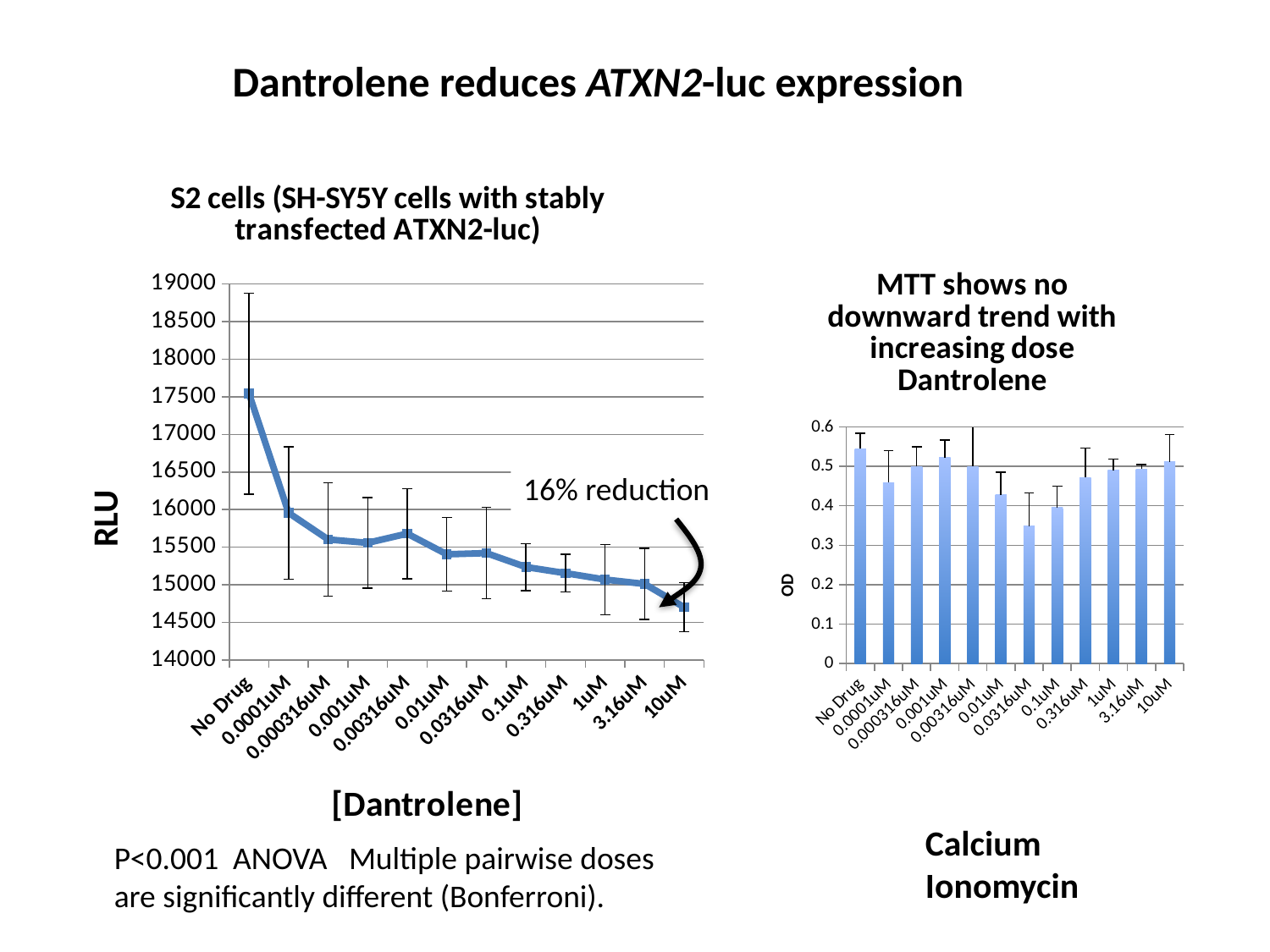

Dantrolene reduces ATXN2-luc expression

### Chart: S2 cells (SH-SY5Y cells with stably transfected ATXN2-luc)

| Category |  |
|---|---|
| 10uM | 14701.0 |
| 3.16uM | 15011.0 |
| 1uM | 15069.5 |
| 0.316uM | 15154.5 |
| 0.1uM | 15235.75 |
| 0.0316uM | 15421.25 |
| 0.01uM | 15405.0 |
| 0.00316uM | 15680.0 |
| 0.001uM | 15557.25 |
| 0.000316uM | 15602.5 |
| 0.0001uM | 15955.75 |
| No Drug | 17543.25 |

### Chart: MTT shows no downward trend with increasing dose Dantrolene

| Category |  |
|---|---|
| 10uM | 0.5118 |
| 3.16uM | 0.4936 |
| 1uM | 0.490125 |
| 0.316uM | 0.472175 |
| 0.1uM | 0.395475 |
| 0.0316uM | 0.3482 |
| 0.01uM | 0.42835 |
| 0.00316uM | 0.500325 |
| 0.001uM | 0.522775 |
| 0.000316uM | 0.4994 |
| 0.0001uM | 0.459525 |
| No Drug | 0.5444 |
16% reduction

Calcium
Ionomycin
P<0.001  ANOVA   Multiple pairwise doses are significantly different (Bonferroni).